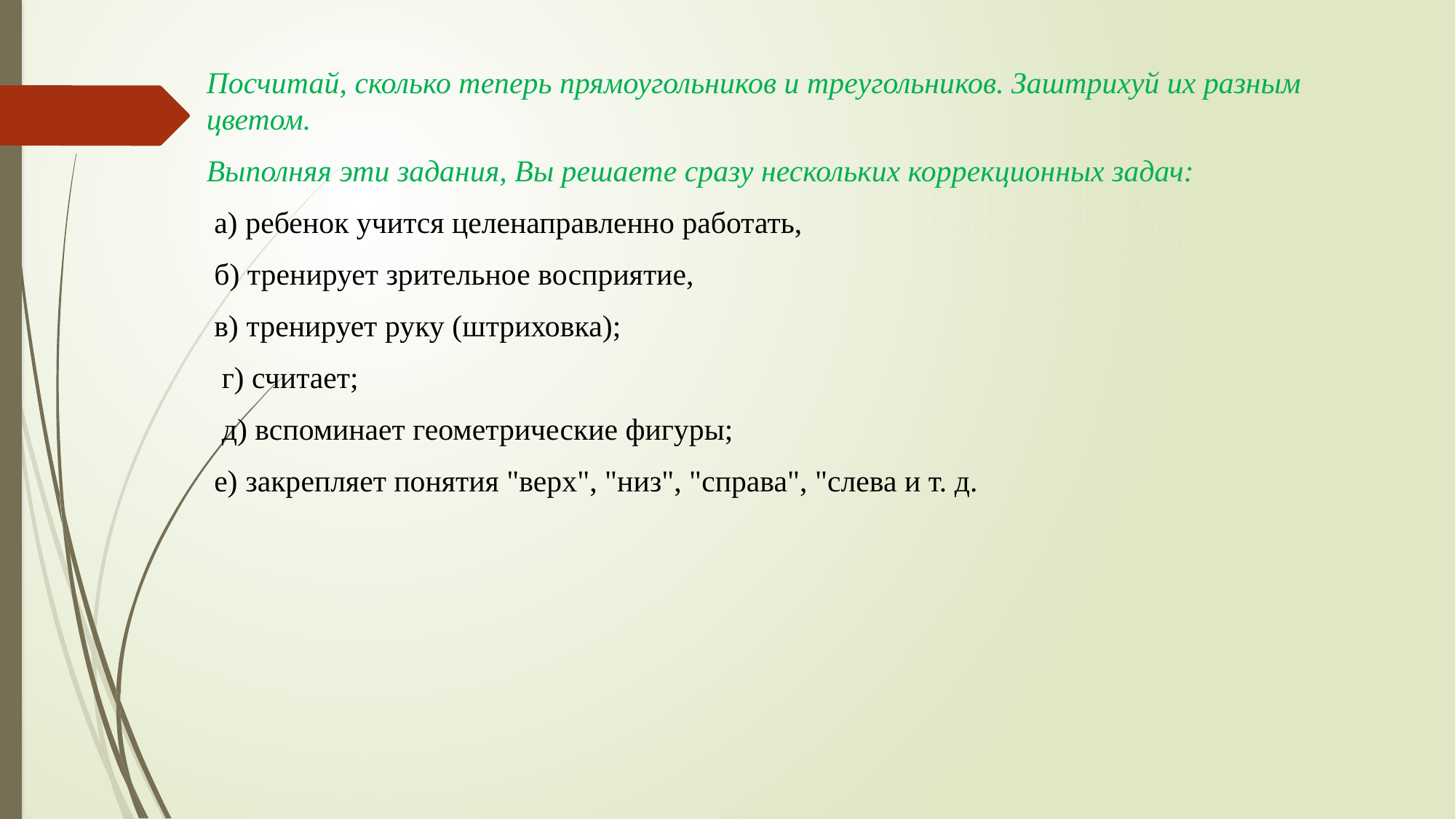

Посчитай, сколько теперь прямоугольников и треугольников. Заштрихуй их разным цветом.
Выполняя эти задания, Вы решаете сразу нескольких коррекционных задач:
 а) ребенок учится целенаправленно работать,
 б) тренирует зрительное восприятие,
 в) тренирует руку (штриховка);
  г) считает;
  д) вспоминает геометрические фигуры;
 е) закрепляет понятия "верх", "низ", "справа", "слева и т. д.